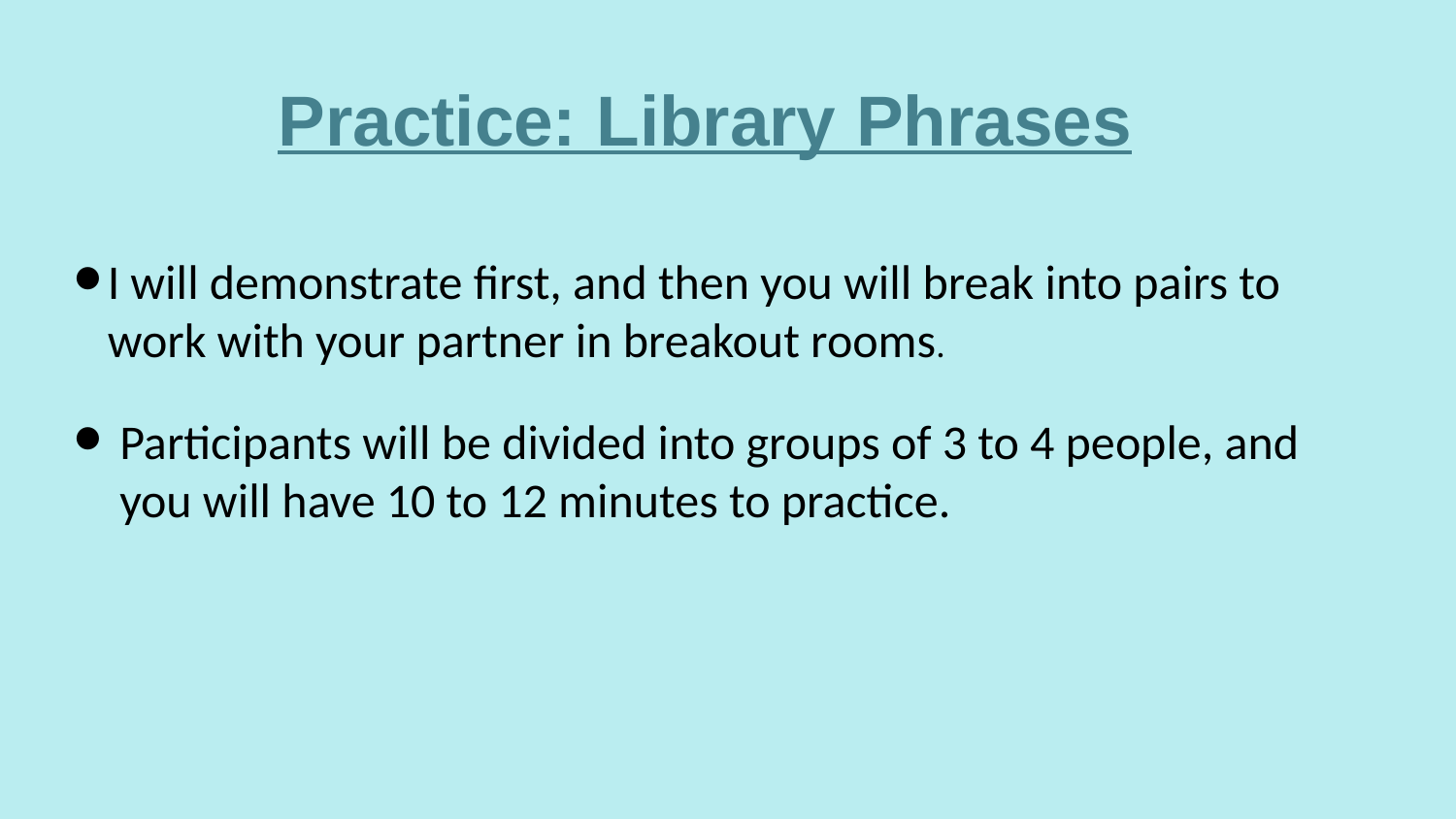

Practice: Library Phrases

I will demonstrate first, and then you will break into pairs to work with your partner in breakout rooms.

Participants will be divided into groups of 3 to 4 people, and you will have 10 to 12 minutes to practice.